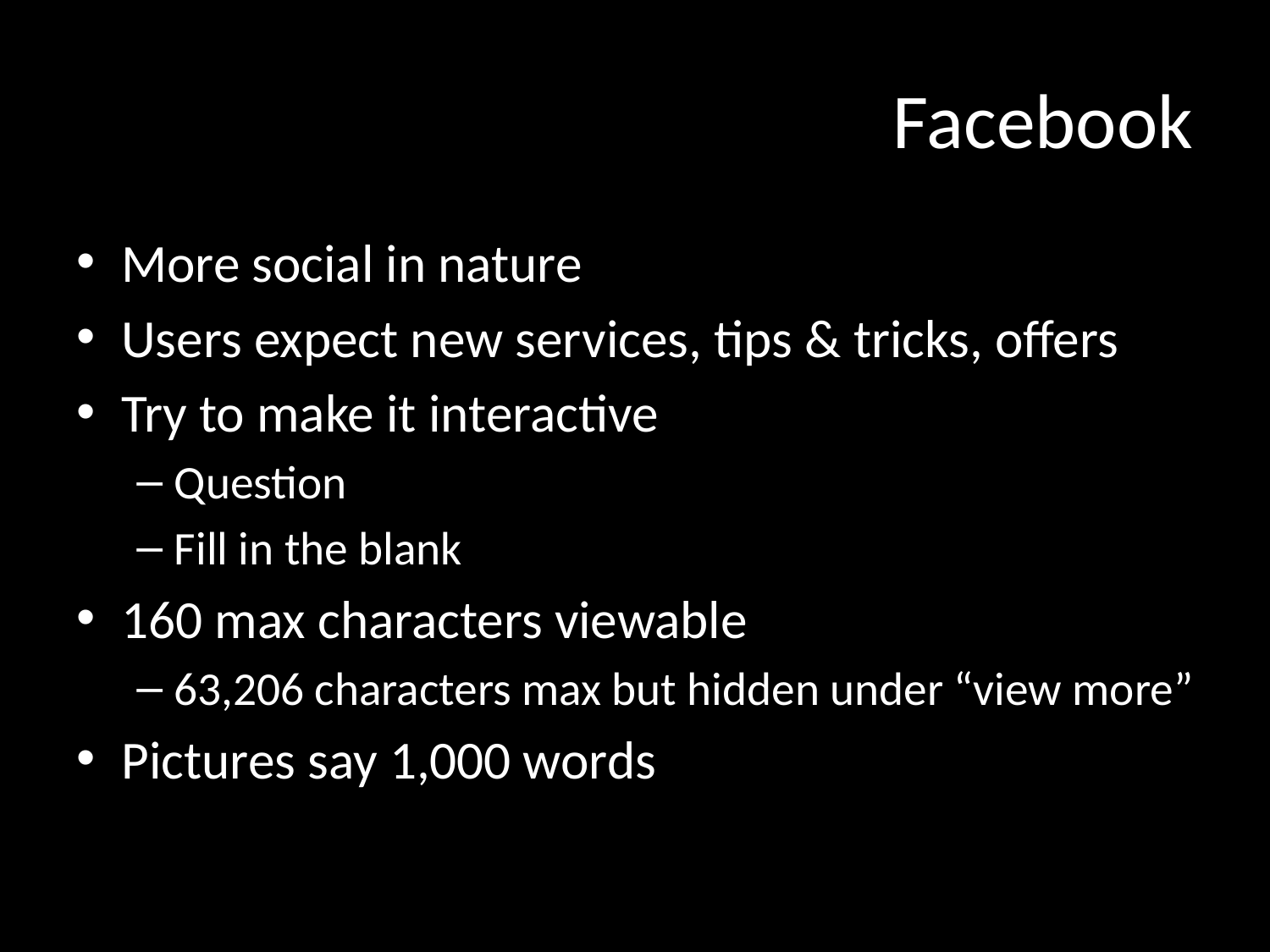

# Facebook
More social in nature
Users expect new services, tips & tricks, offers
Try to make it interactive
Question
Fill in the blank
160 max characters viewable
63,206 characters max but hidden under “view more”
Pictures say 1,000 words